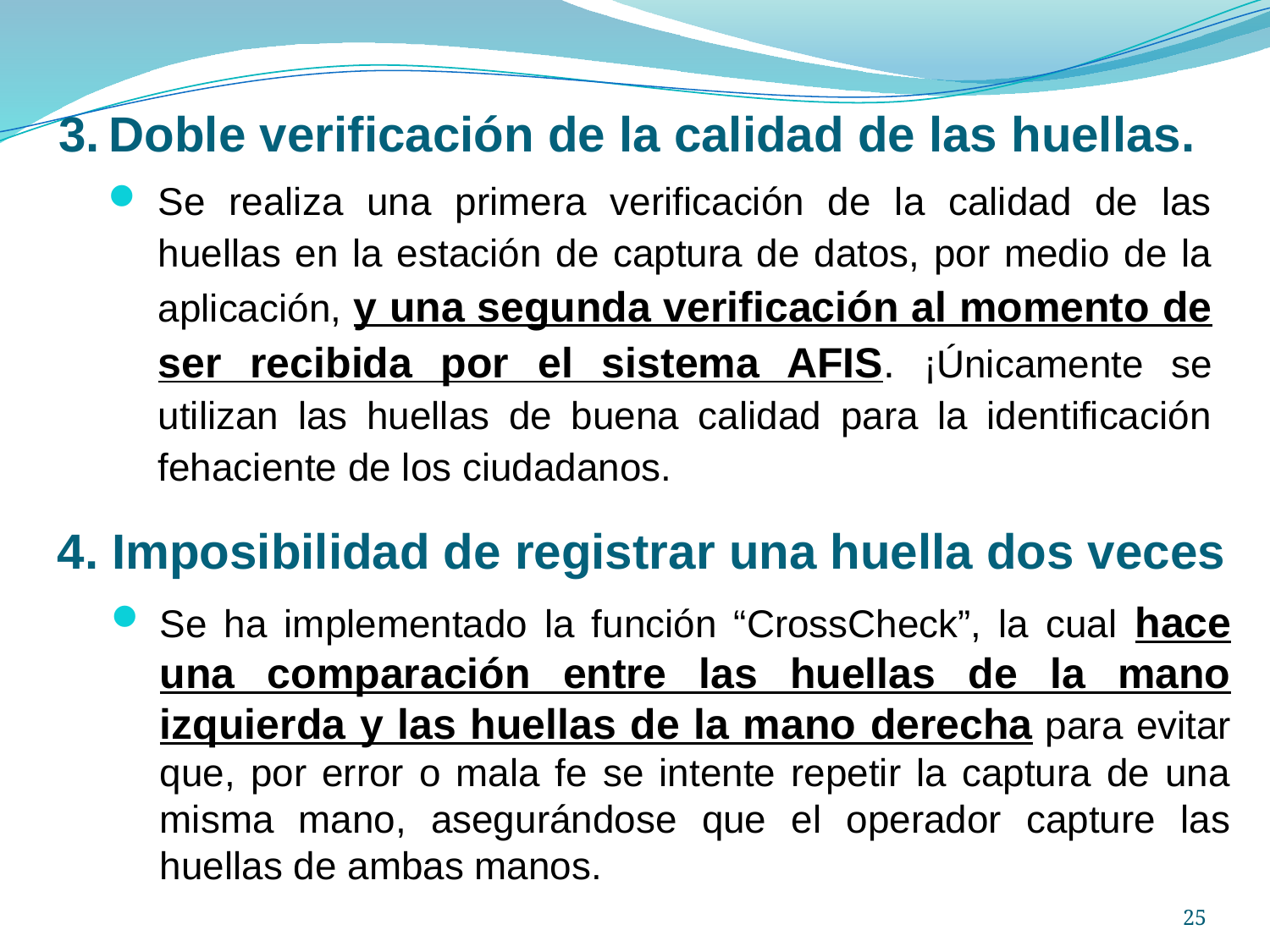

3.	Doble verificación de la calidad de las huellas.
Se realiza una primera verificación de la calidad de las huellas en la estación de captura de datos, por medio de la aplicación, y una segunda verificación al momento de ser recibida por el sistema AFIS. ¡Únicamente se utilizan las huellas de buena calidad para la identificación fehaciente de los ciudadanos.
4. Imposibilidad de registrar una huella dos veces
Se ha implementado la función “CrossCheck”, la cual hace una comparación entre las huellas de la mano izquierda y las huellas de la mano derecha para evitar que, por error o mala fe se intente repetir la captura de una misma mano, asegurándose que el operador capture las huellas de ambas manos.
25